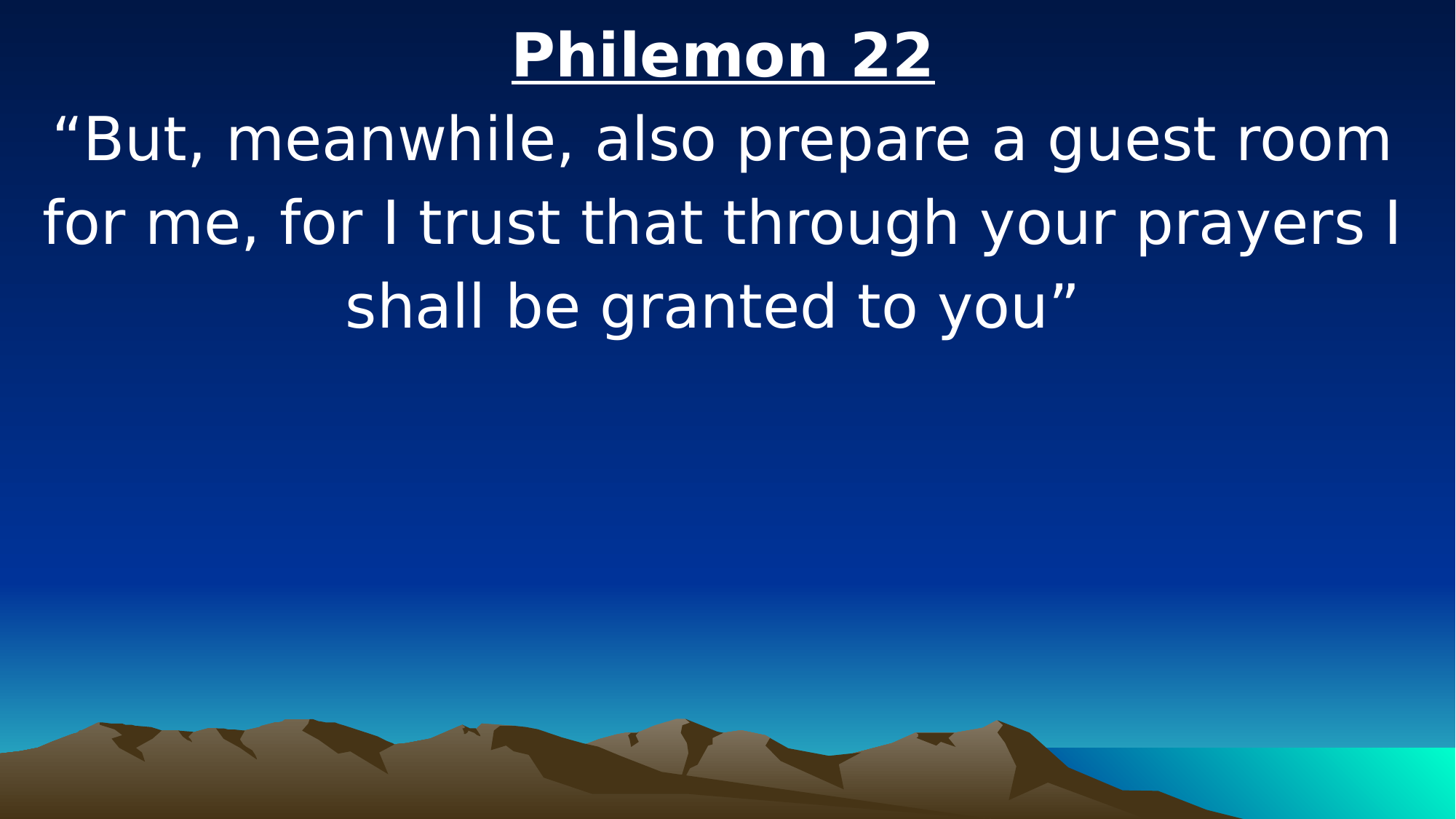

Philemon 22
“But, meanwhile, also prepare a guest room for me, for I trust that through your prayers I shall be granted to you”